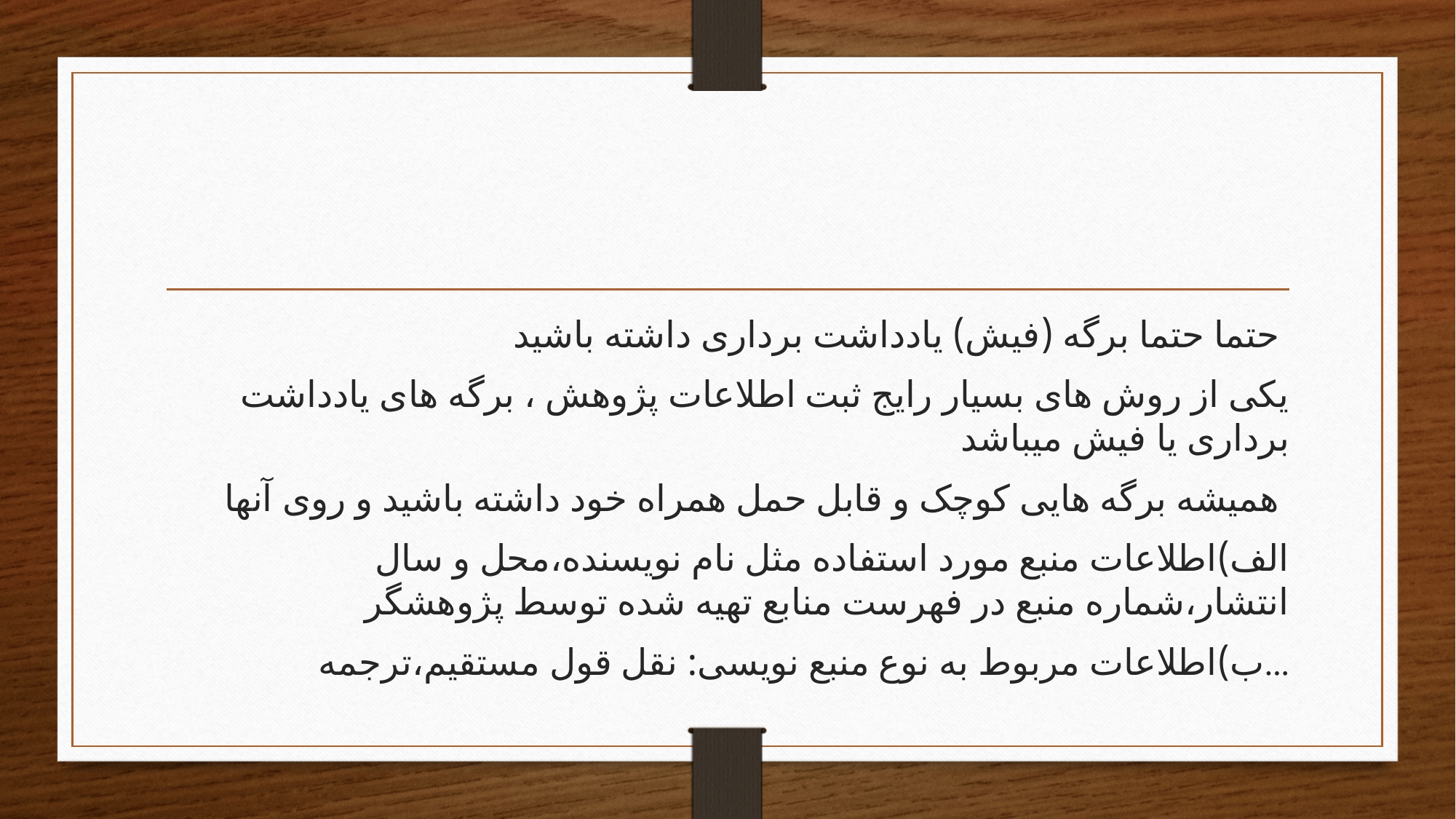

#
حتما حتما برگه (فیش) یادداشت برداری داشته باشید
یکی از روش های بسیار رایج ثبت اطلاعات پژوهش ، برگه های یادداشت برداری یا فیش میباشد
همیشه برگه هایی کوچک و قابل حمل همراه خود داشته باشید و روی آنها
الف)اطلاعات منبع مورد استفاده مثل نام نویسنده،محل و سال انتشار،شماره منبع در فهرست منابع تهیه شده توسط پژوهشگر
ب)اطلاعات مربوط به نوع منبع نویسی: نقل قول مستقیم،ترجمه...